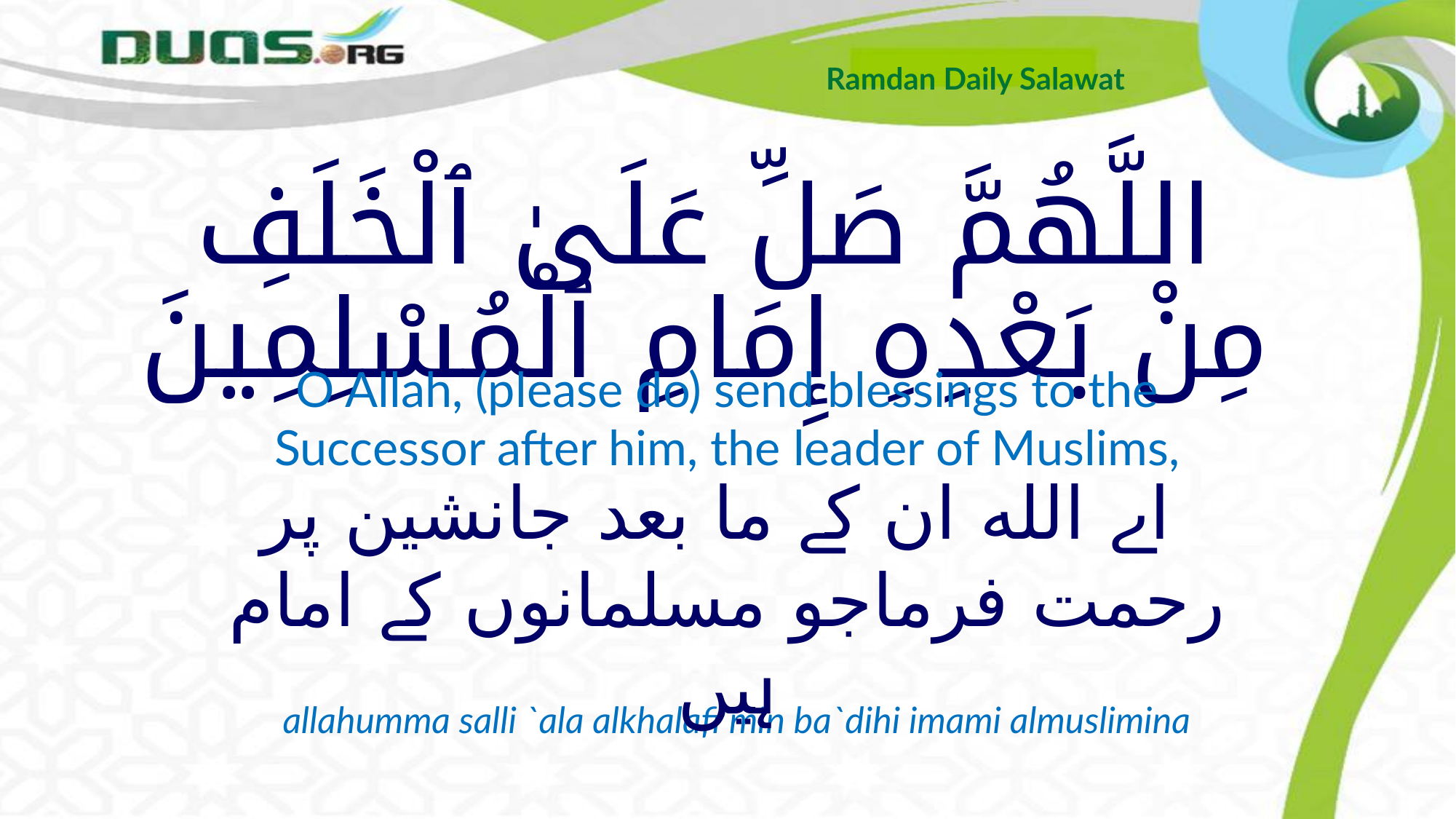

Ramdan Daily Salawat

# اللَّهُمَّ صَلِّ عَلَىٰ ٱلْخَلَفِ مِنْ بَعْدِهِ إِمَامِ ٱلْمُسْلِمِينَ
O Allah, (please do) send blessings to the Successor after him, the leader of Muslims,

 اے الله ان کے ما بعد جانشین پر رحمت فرماجو مسلمانوں کے امام ہیں
allahumma salli `ala alkhalafi min ba`dihi imami almuslimina